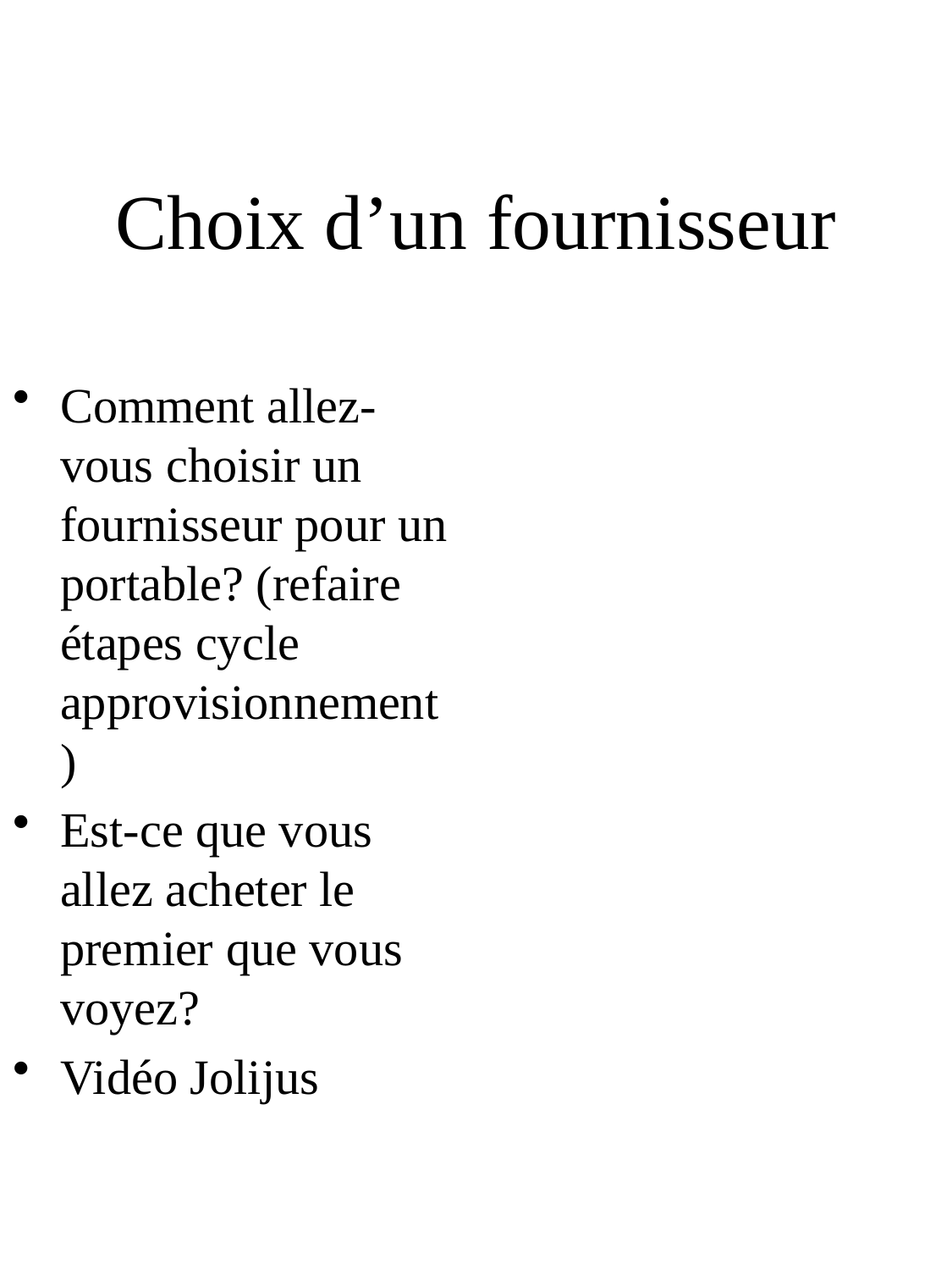

# Choix d’un fournisseur
Comment allez-vous choisir un fournisseur pour un portable? (refaire étapes cycle approvisionnement)
Est-ce que vous allez acheter le premier que vous voyez?
Vidéo Jolijus